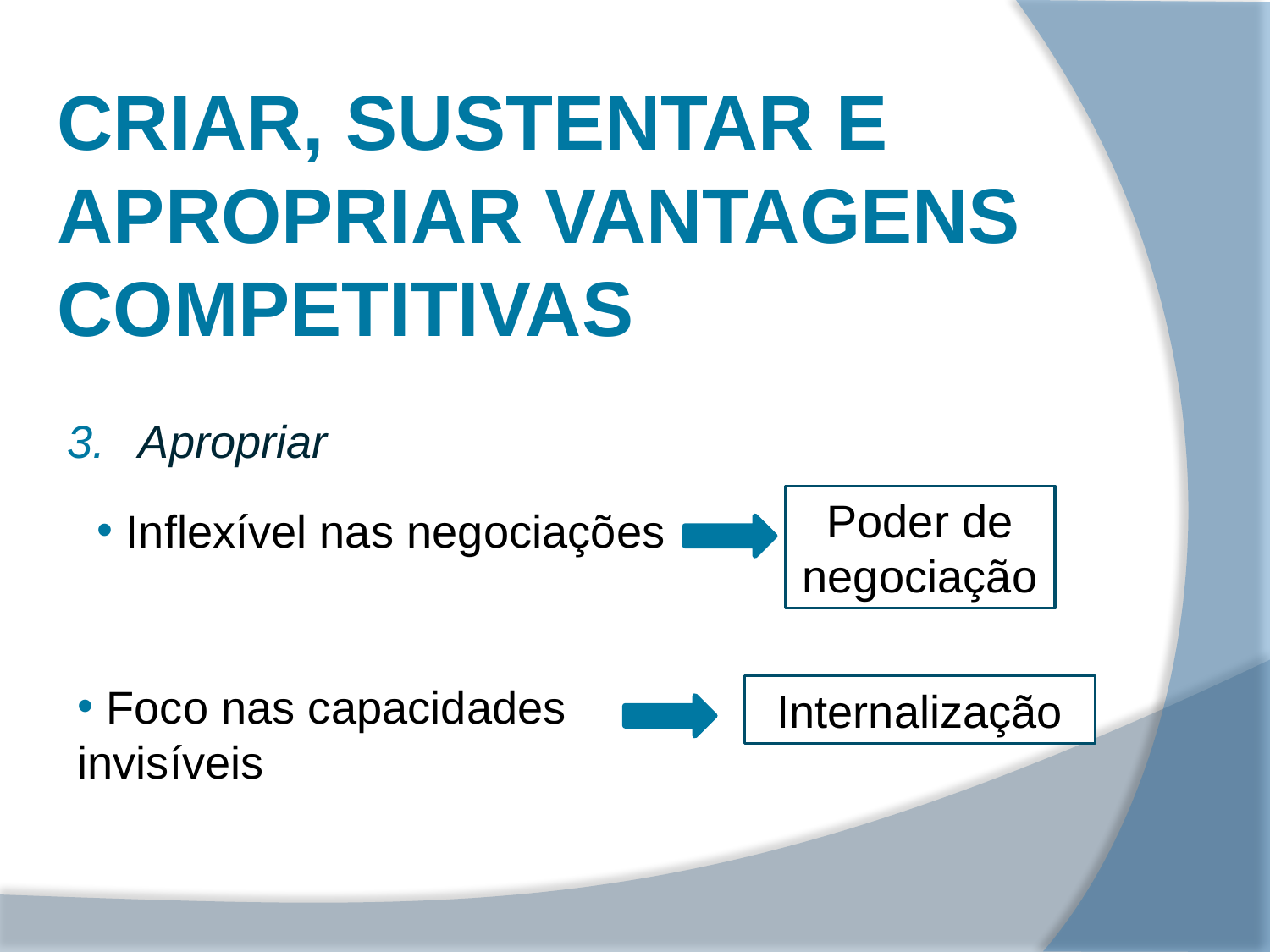

Criar, Sustentar e apropriar vantagens competitivas
Apropriar
Poder de negociação
 Inflexível nas negociações

 Foco nas capacidades invisíveis

Internalização